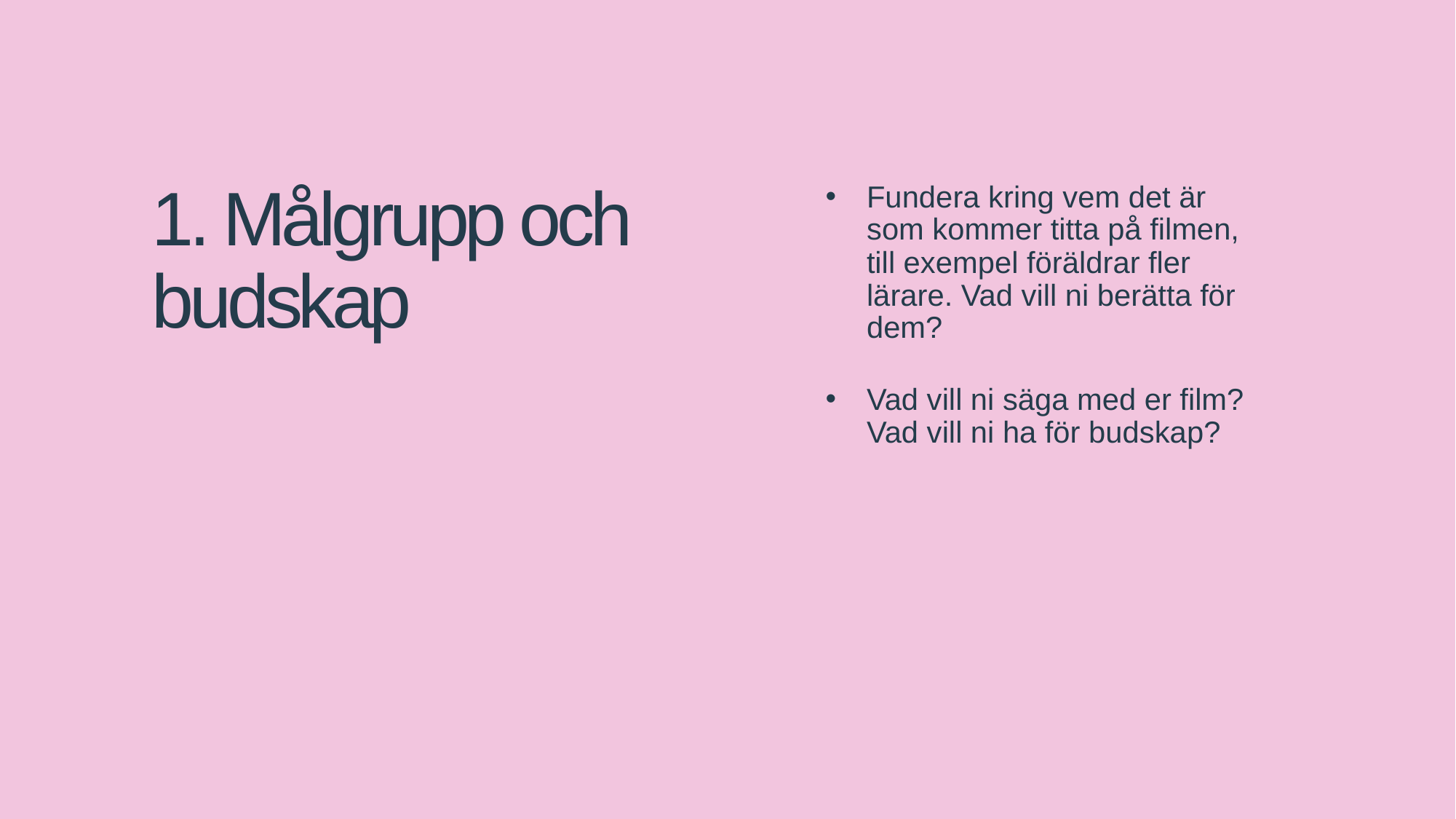

1. Målgrupp och budskap
Fundera kring vem det är som kommer titta på filmen, till exempel föräldrar fler lärare. Vad vill ni berätta för dem?

Vad vill ni säga med er film? Vad vill ni ha för budskap?